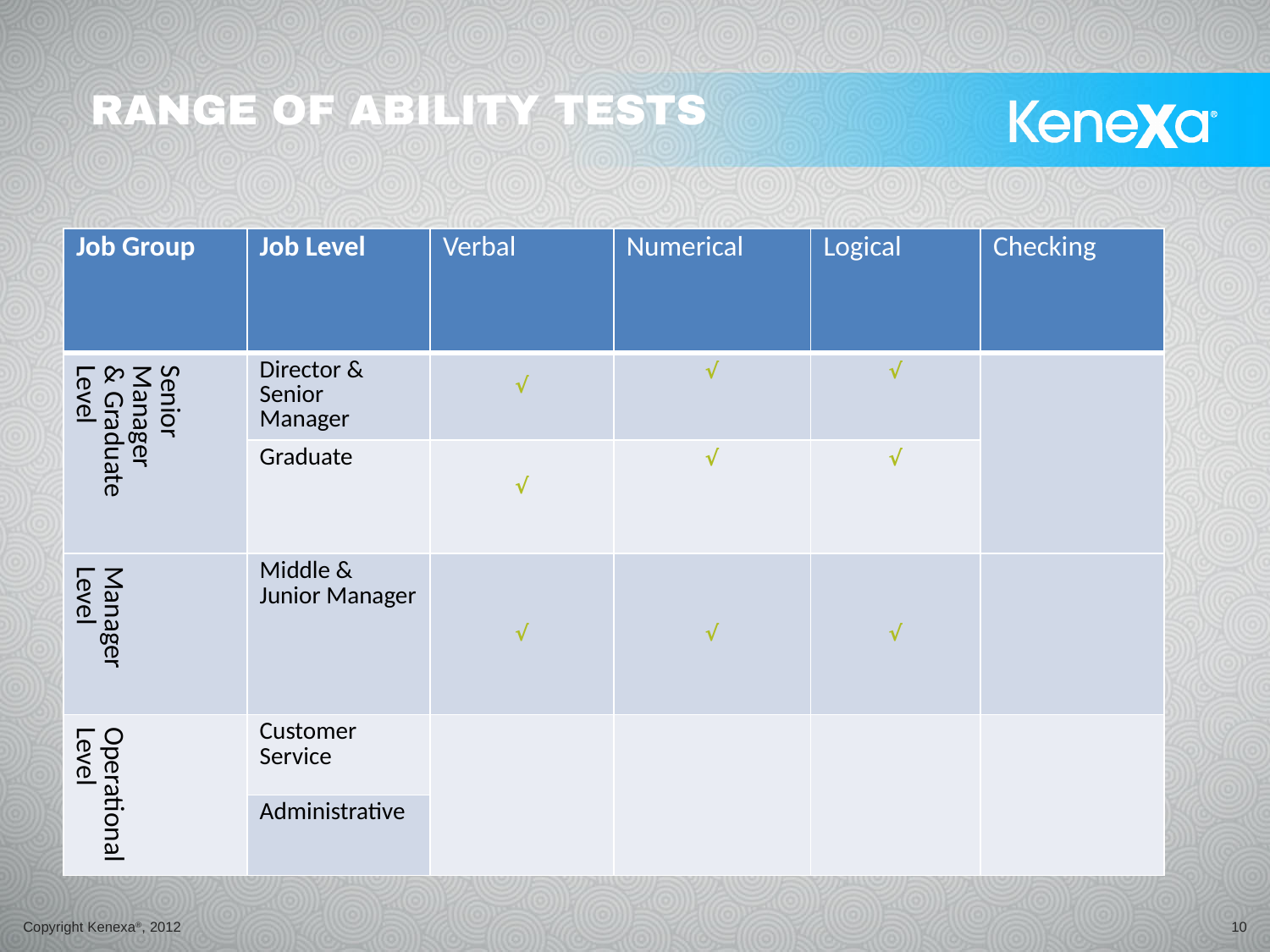

# range of ability tests
| Job Group | Job Level | Verbal | Numerical | Logical | Checking |
| --- | --- | --- | --- | --- | --- |
| Senior Manager & Graduate Level | Director & Senior Manager | √ | √ | √ |  |
|  | Graduate | √ | √ | √ |  |
| Manager Level | Middle & Junior Manager | √ | √ | √ |  |
| Operational Level | Customer Service |  |  |  |  |
|  | Administrative |  |  |  |  |